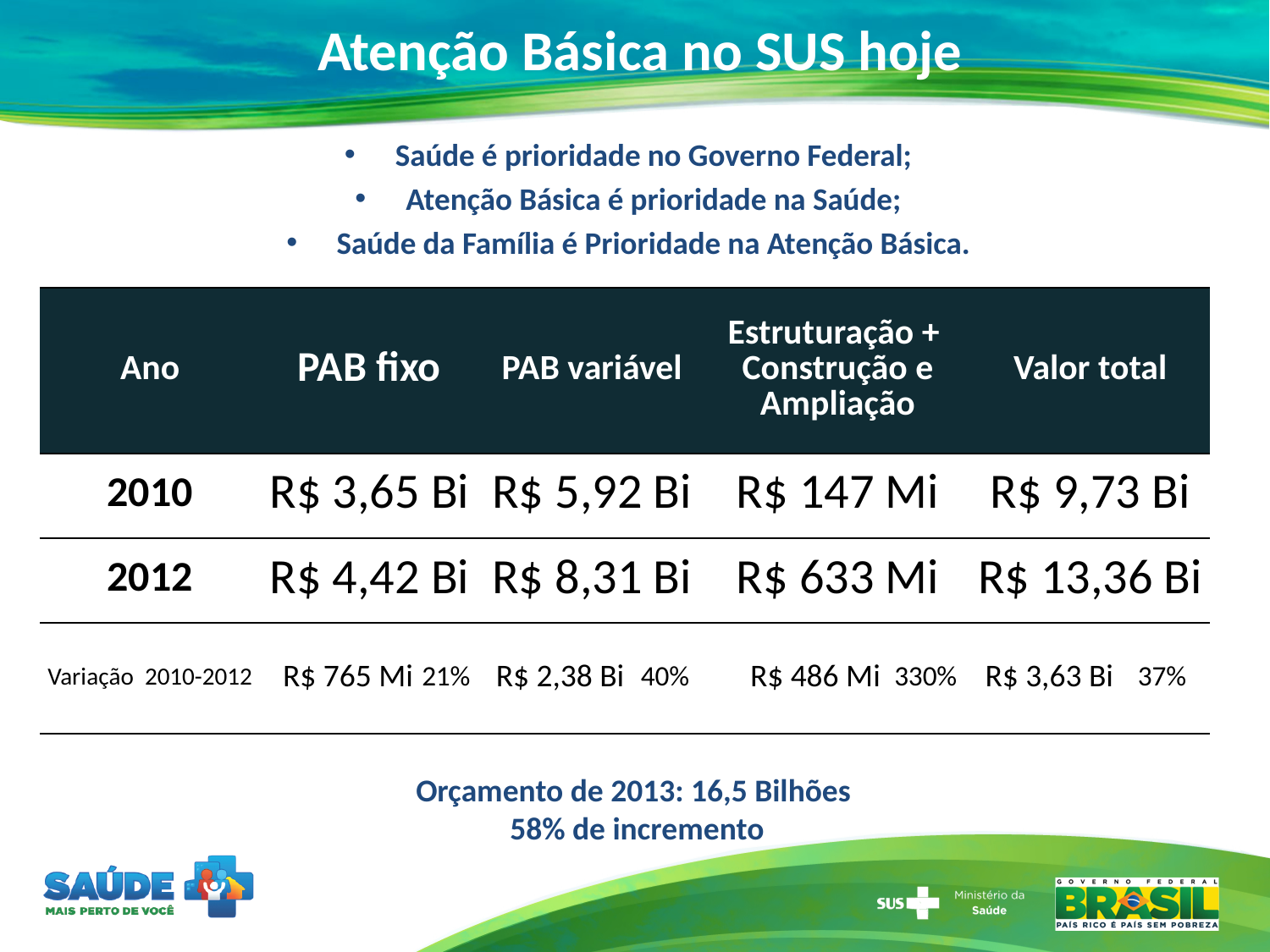

# Atenção Básica no SUS hoje
Saúde é prioridade no Governo Federal;
Atenção Básica é prioridade na Saúde;
Saúde da Família é Prioridade na Atenção Básica.
| Ano | PAB fixo |  | PAB variável |  | Estruturação + Construção e Ampliação |  | Valor total |  |
| --- | --- | --- | --- | --- | --- | --- | --- | --- |
| 2010 | R$ 3,65 Bi |  | R$ 5,92 Bi |  | R$ 147 Mi |  | R$ 9,73 Bi |  |
| 2012 | R$ 4,42 Bi |  | R$ 8,31 Bi |  | R$ 633 Mi |  | R$ 13,36 Bi |  |
| Variação 2010-2012 | R$ 765 Mi | 21% | R$ 2,38 Bi | 40% | R$ 486 Mi | 330% | R$ 3,63 Bi | 37% |
Orçamento de 2013: 16,5 Bilhões
58% de incremento